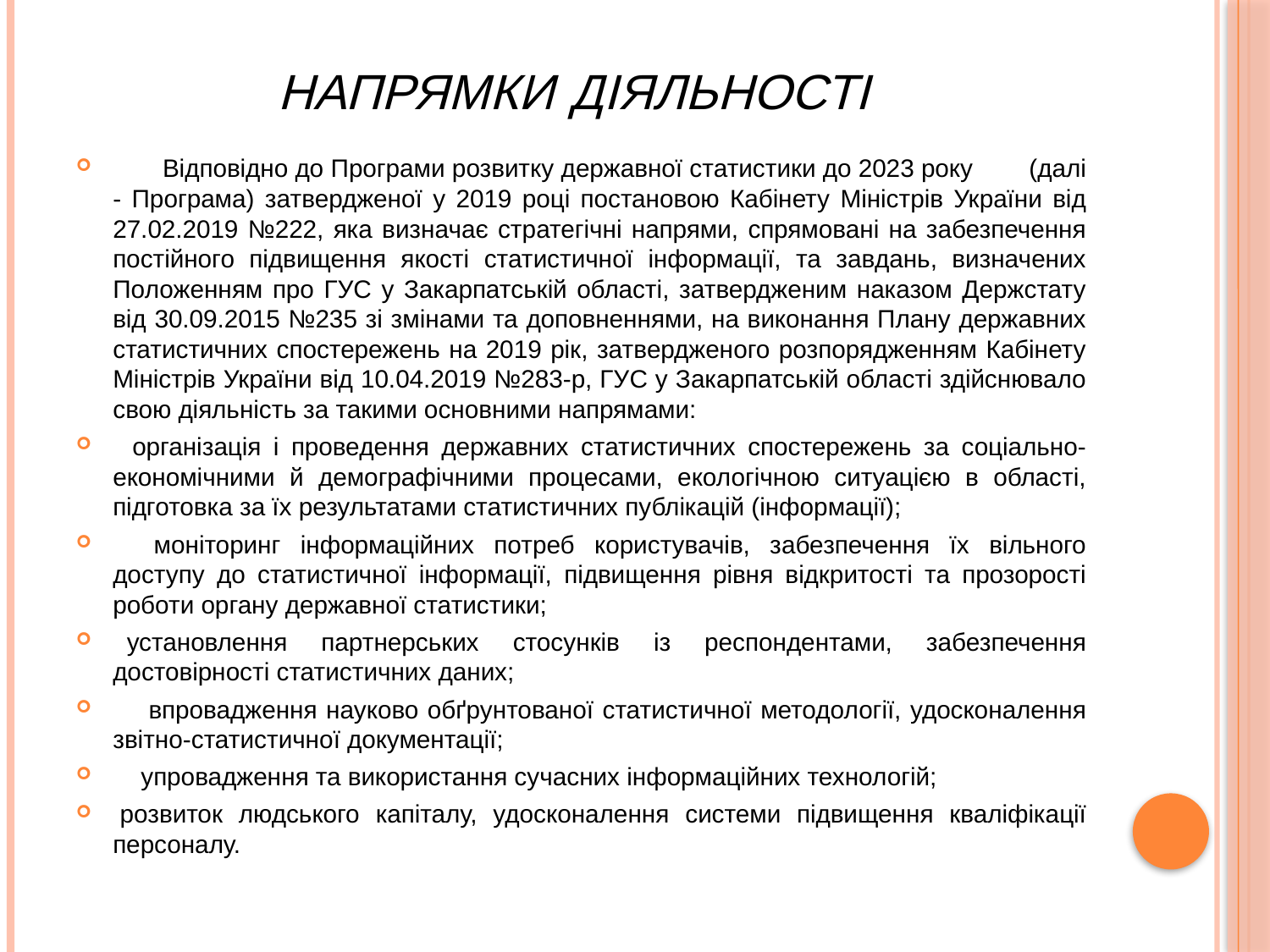

# Напрямки діяльності
       Відповідно до Програми розвитку державної статистики до 2023 року        (далі - Програма) затвердженої у 2019 році постановою Кабінету Міністрів України від 27.02.2019 №222, яка визначає стратегічні напрями, спрямовані на забезпечення постійного підвищення якості статистичної інформації, та завдань, визначених Положенням про ГУС у Закарпатській області, затвердженим наказом Держстату від 30.09.2015 №235 зі змінами та доповненнями, на виконання Плану державних статистичних спостережень на 2019 рік, затвердженого розпорядженням Кабінету Міністрів України від 10.04.2019 №283-р, ГУС у Закарпатській області здійснювало свою діяльність за такими основними напрямами:
  організація і проведення державних статистичних спостережень за соціально-економічними й демографічними процесами, екологічною ситуацією в області, підготовка за їх результатами статистичних публікацій (інформації);
    моніторинг інформаційних потреб користувачів, забезпечення їх вільного доступу до статистичної інформації, підвищення рівня відкритості та прозорості роботи органу державної статистики;
  установлення партнерських стосунків із респондентами, забезпечення достовірності статистичних даних;
    впровадження науково обґрунтованої статистичної методології, удосконалення звітно-статистичної документації;
    упровадження та використання сучасних інформаційних технологій;
 розвиток людського капіталу, удосконалення системи підвищення кваліфікації персоналу.